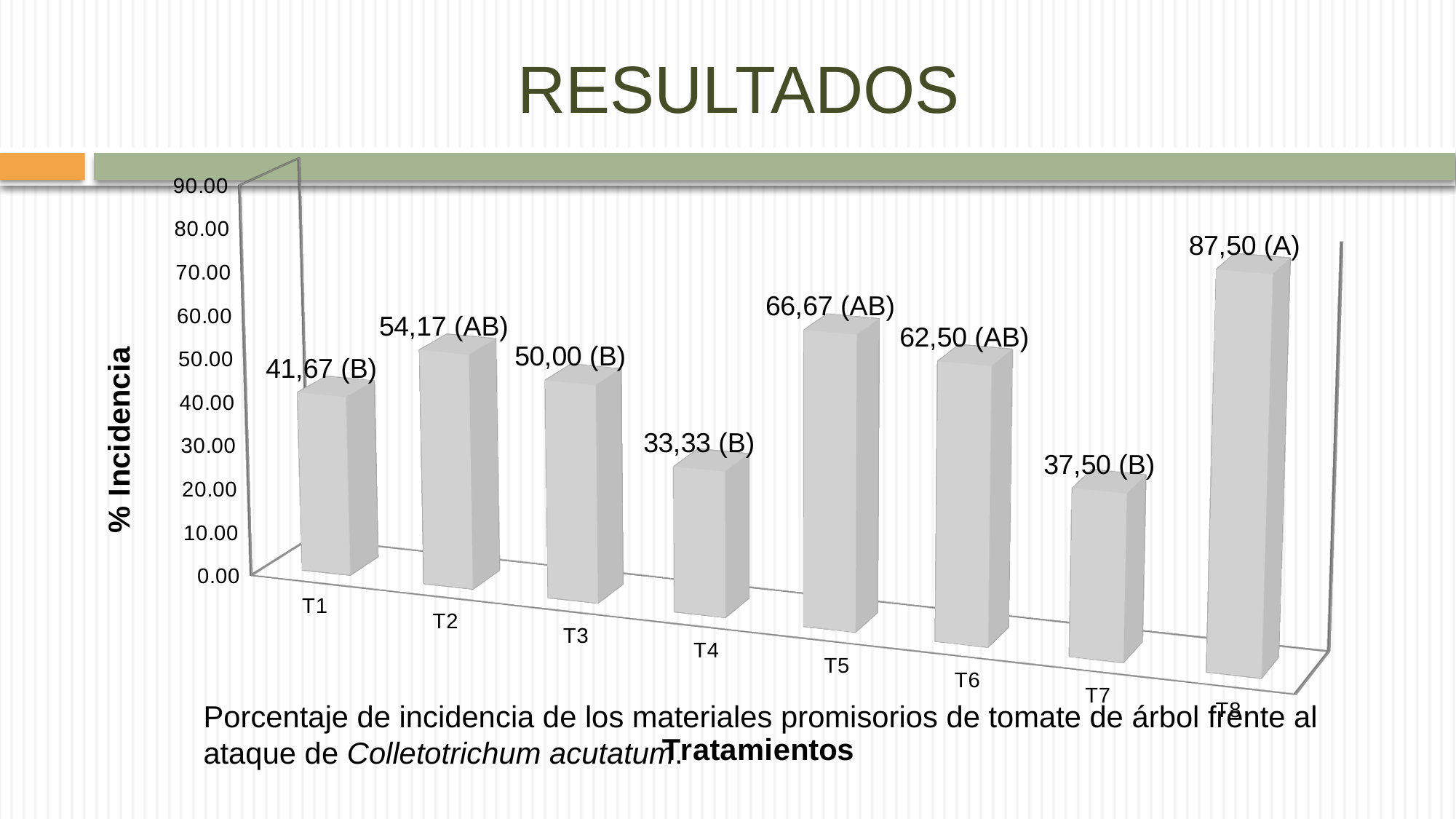

# RESULTADOS

[unsupported chart]

Porcentaje de incidencia de los materiales promisorios de tomate de árbol frente al ataque de Colletotrichum acutatum.